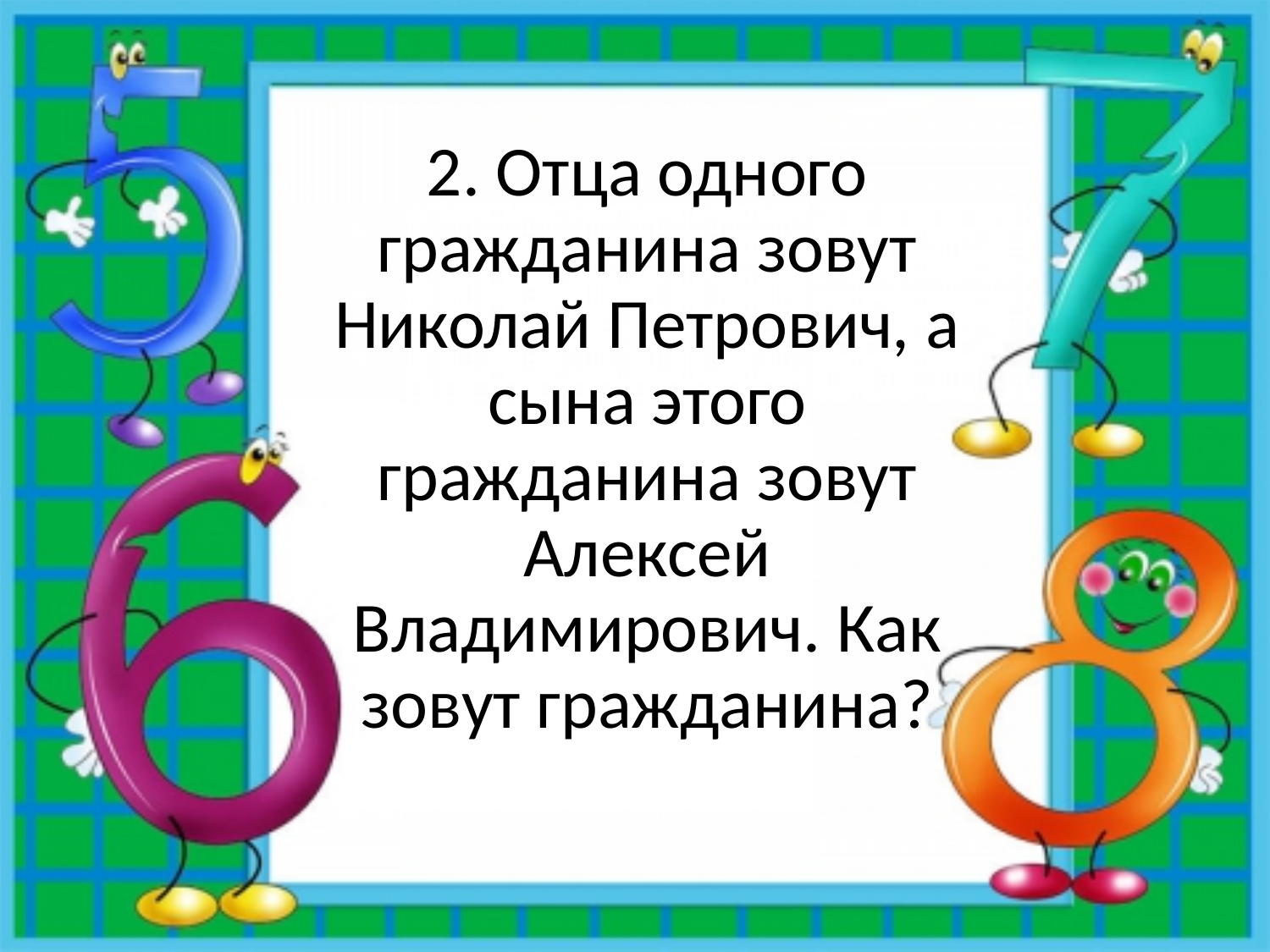

2. Отца одного гражданина зовут Николай Петрович, а сына этого гражданина зовут Алексей Владимирович. Как зовут гражданина?